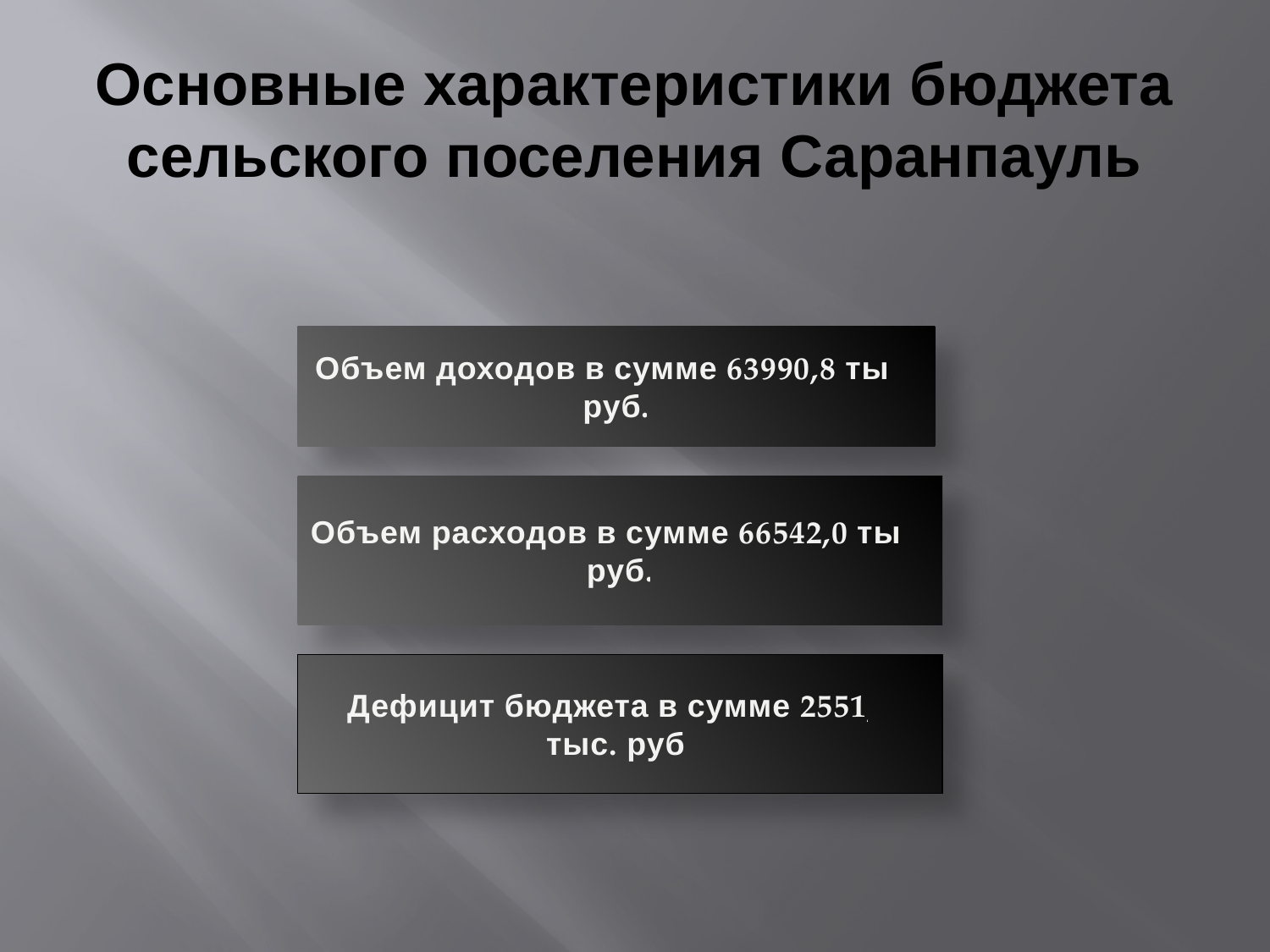

# Основные характеристики бюджета сельского поселения Саранпауль
Объем доходов в сумме 63990,8 тыс. руб.
Объем расходов в сумме 66542,0 тыс. руб.
Дефицит бюджета в сумме 2551,2 тыс. руб.